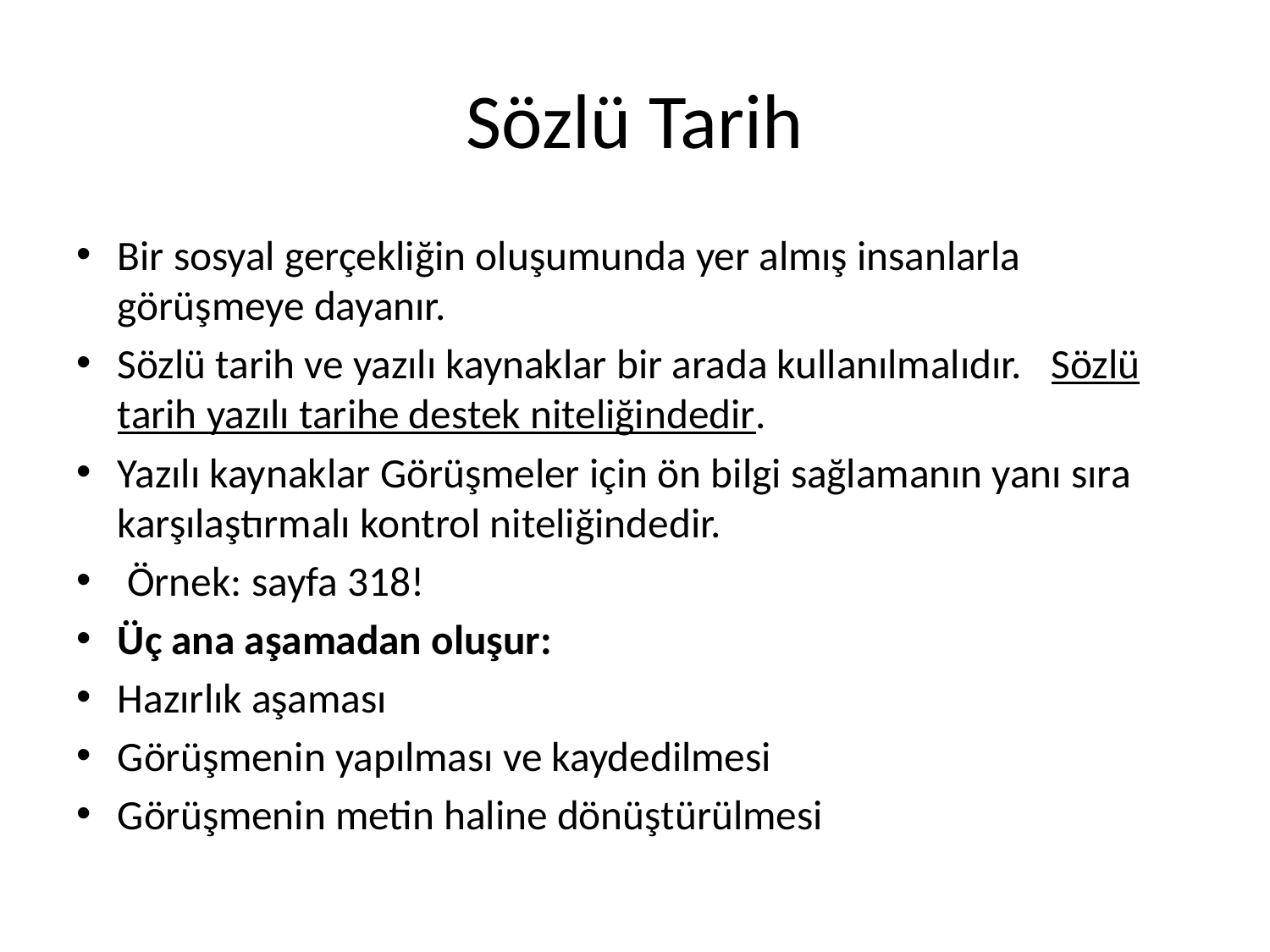

# Sözlü Tarih
Bir sosyal gerçekliğin oluşumunda yer almış insanlarla görüşmeye dayanır.
Sözlü tarih ve yazılı kaynaklar bir arada kullanılmalıdır.   Sözlü tarih yazılı tarihe destek niteliğindedir.
Yazılı kaynaklar Görüşmeler için ön bilgi sağlamanın yanı sıra karşılaştırmalı kontrol niteliğindedir.
 Örnek: sayfa 318!
Üç ana aşamadan oluşur:
Hazırlık aşaması
Görüşmenin yapılması ve kaydedilmesi
Görüşmenin metin haline dönüştürülmesi